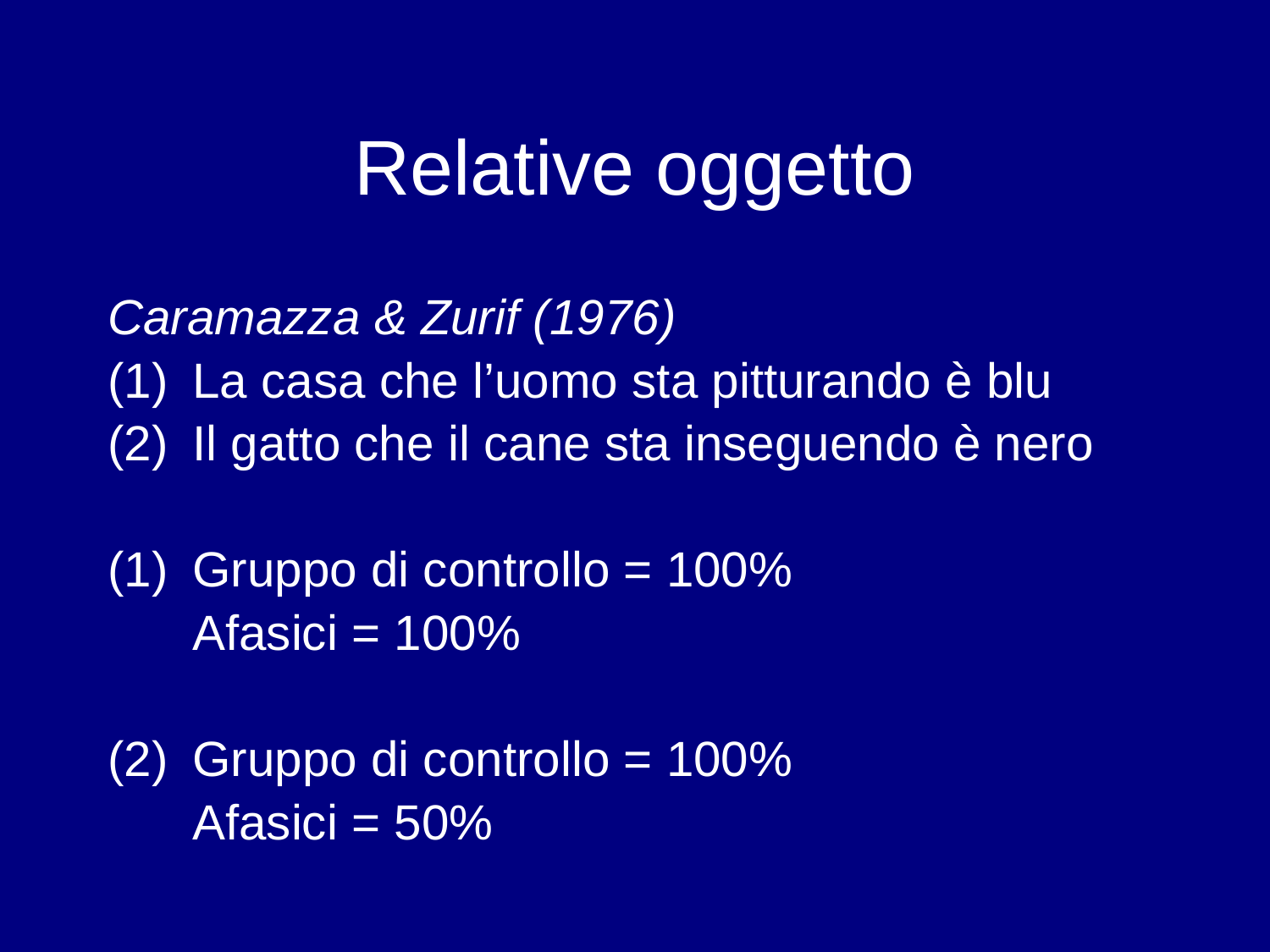

# Relative oggetto
Caramazza & Zurif (1976)
(1)	La casa che l’uomo sta pitturando è blu
(2)	Il gatto che il cane sta inseguendo è nero

Gruppo di controllo = 100%
	Afasici = 100%

(2)	Gruppo di controllo = 100%
	Afasici = 50%